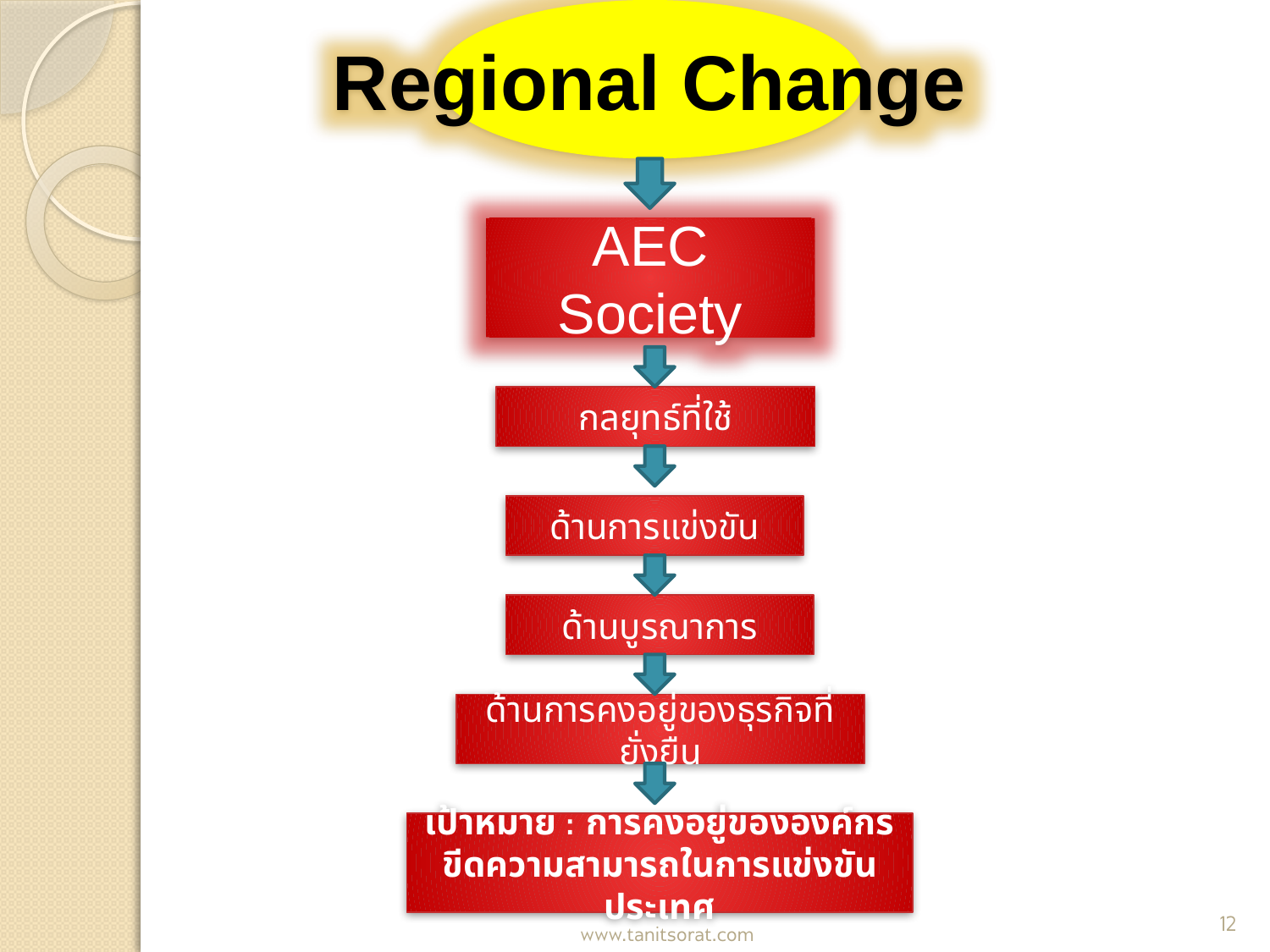

Regional Change

AEC Society

กลยุทธ์ที่ใช้

ด้านการแข่งขัน

ด้านบูรณาการ

ด้านการคงอยู่ของธุรกิจที่ยั่งยืน

เป้าหมาย : การคงอยู่ขององค์กร
ขีดความสามารถในการแข่งขันประเทศ
12
www.tanitsorat.com